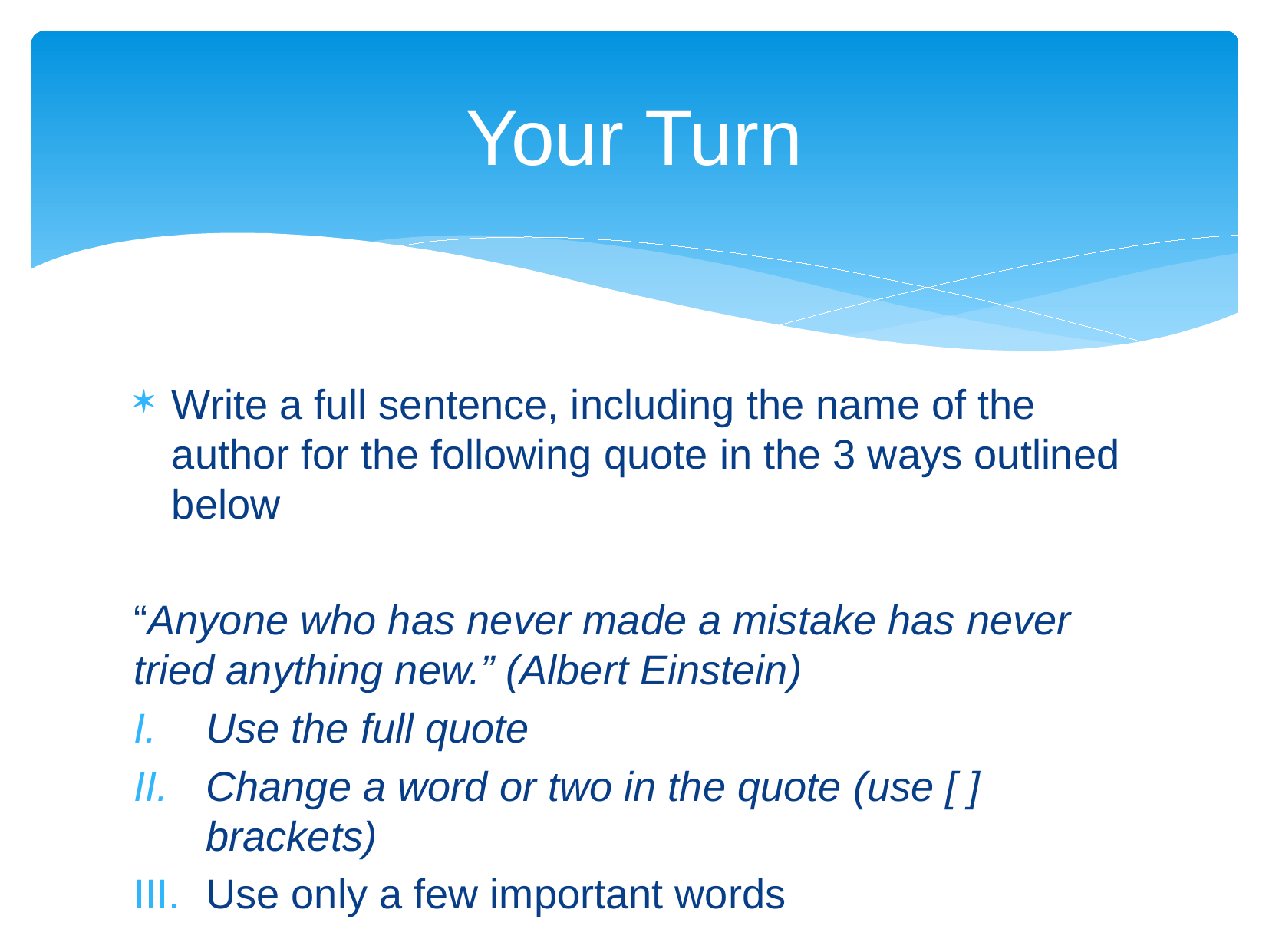

# Your Turn
Write a full sentence, including the name of the author for the following quote in the 3 ways outlined below

“Anyone who has never made a mistake has never tried anything new.” (Albert Einstein)
Use the full quote
Change a word or two in the quote (use [ ] brackets)
Use only a few important words